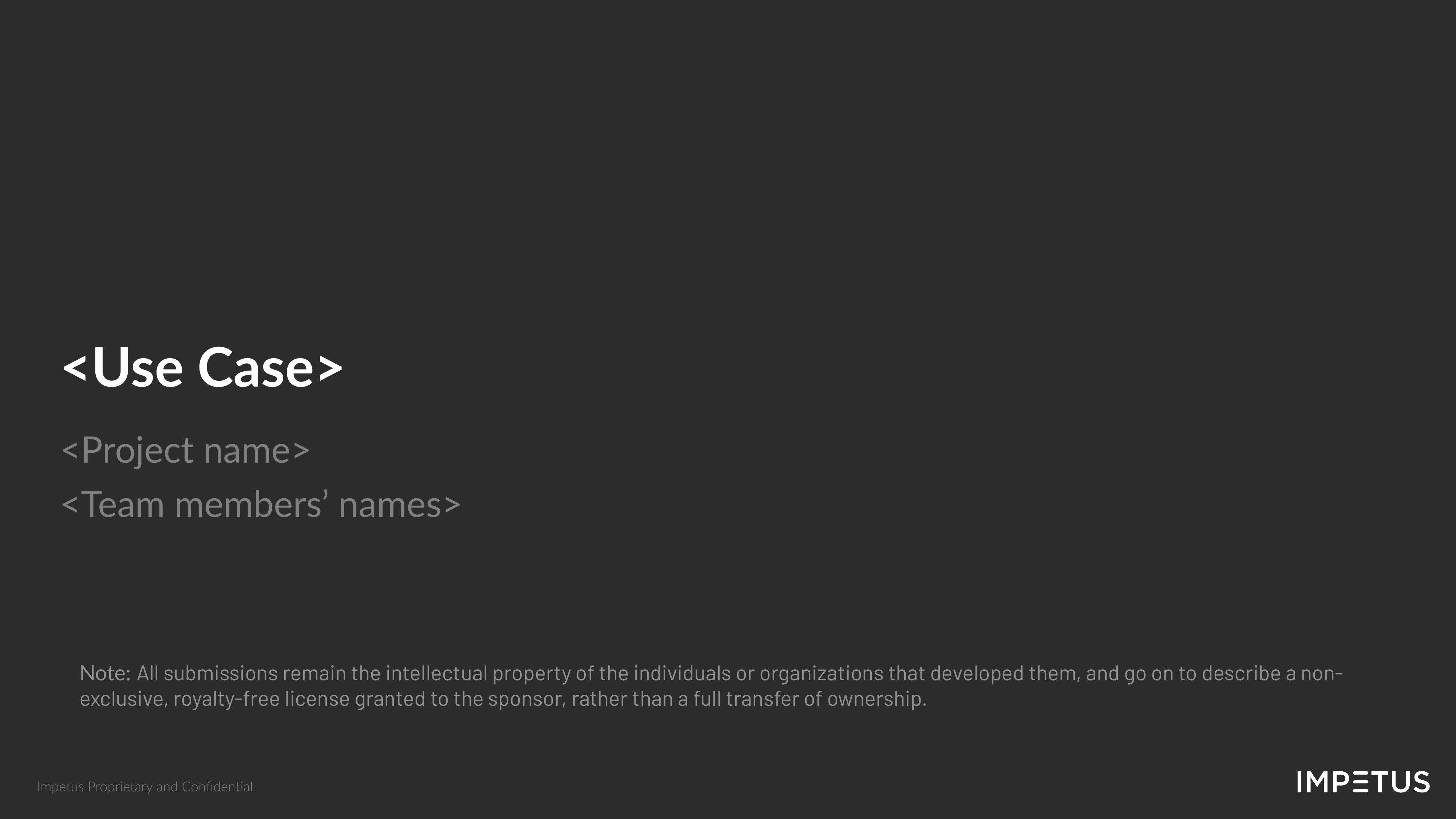

<Use Case>
<Project name>
<Team members’ names>

Note: All submissions remain the intellectual property of the individuals or organizations that developed them, and go on to describe a non-exclusive, royalty-free license granted to the sponsor, rather than a full transfer of ownership.